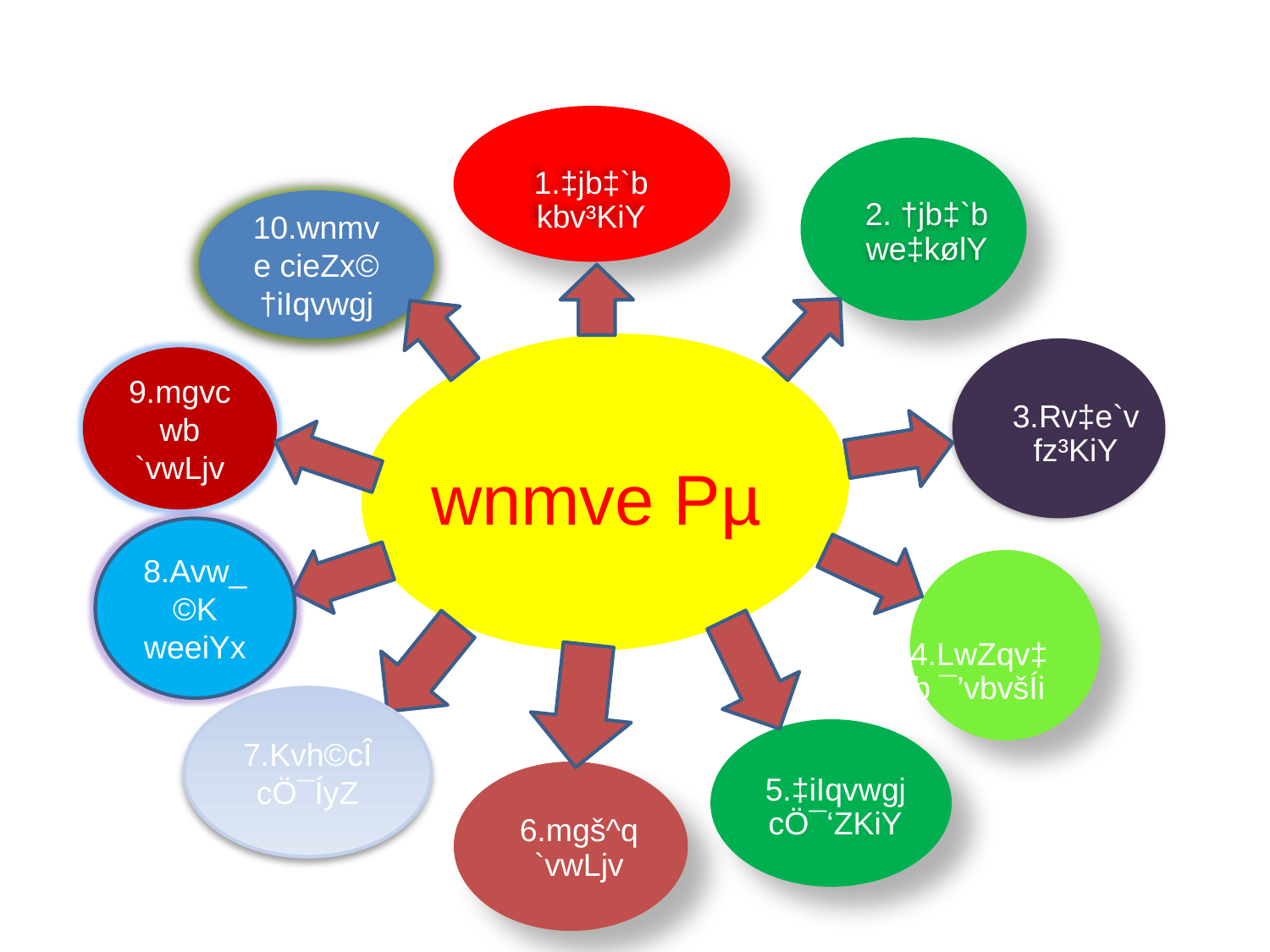

1.‡jb‡`b kbv³KiY

2. †jb‡`b we‡kølY
10.wnmve cieZx© †iIqvwgj

wnmve Pµ

3.Rv‡e`v fz³KiY
9.mgvcwb `vwLjv

8.Avw_©K weeiYx

4.LwZqv‡b ¯’vbvšÍi

7.Kvh©cÎ cÖ¯ÍyZ

5.‡iIqvwgj cÖ¯‘ZKiY

6.mgš^q `vwLjv